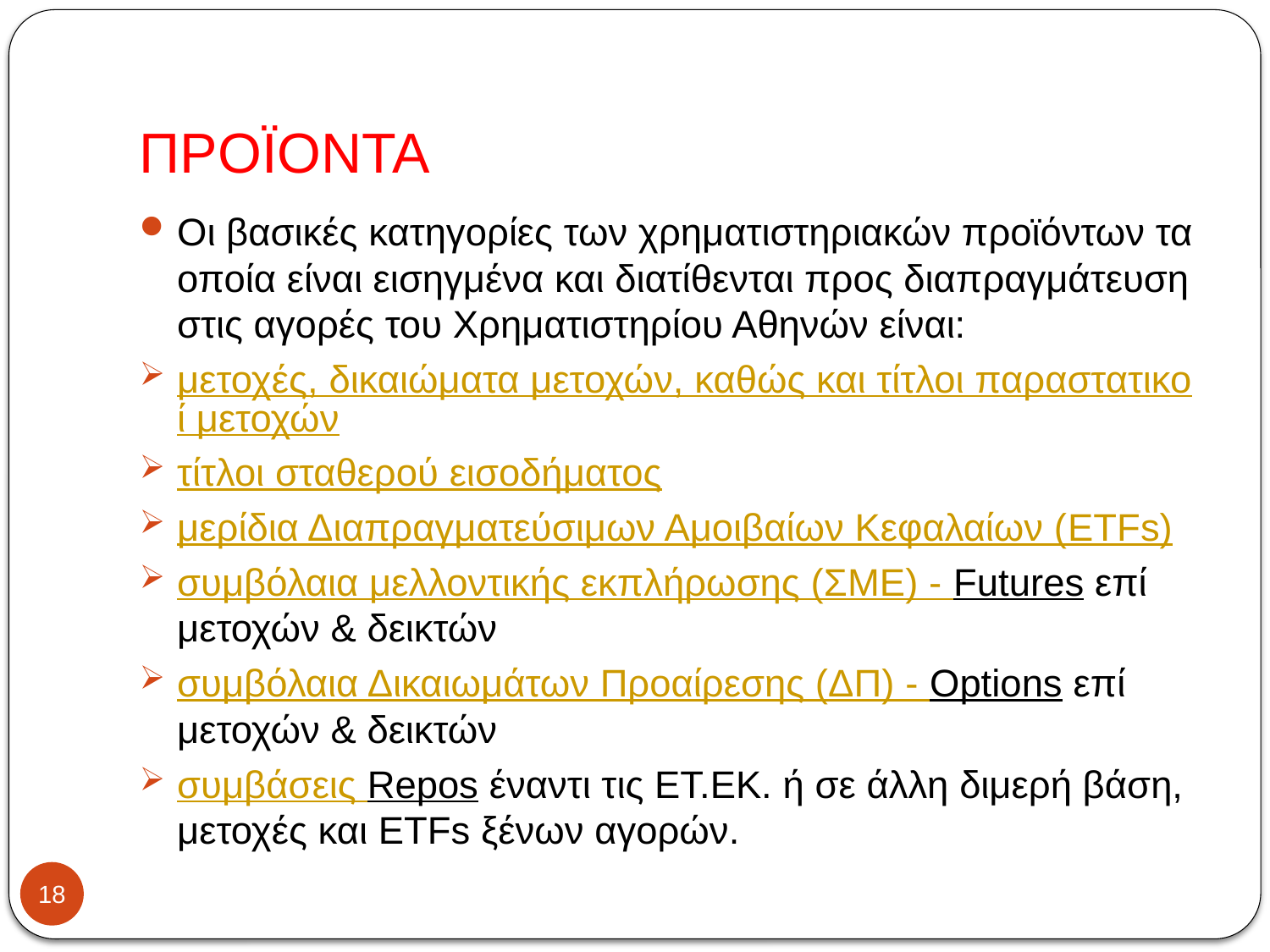

# ΠΡΟΪΟΝΤΑ
Οι βασικές κατηγορίες των χρηματιστηριακών προϊόντων τα οποία είναι εισηγμένα και διατίθενται προς διαπραγμάτευση στις αγορές του Χρηματιστηρίου Αθηνών είναι:
μετοχές, δικαιώματα μετοχών, καθώς και τίτλοι παραστατικοί μετοχών
τίτλοι σταθερού εισοδήματος
μερίδια Διαπραγματεύσιμων Αμοιβαίων Κεφαλαίων (ETFs)
συμβόλαια μελλοντικής εκπλήρωσης (ΣΜΕ) - Futures επί μετοχών & δεικτών
συμβόλαια Δικαιωμάτων Προαίρεσης (ΔΠ) - Options επί μετοχών & δεικτών
συμβάσεις Repos έναντι τις ΕΤ.ΕΚ. ή σε άλλη διμερή βάση, μετοχές και ETFs ξένων αγορών.

18